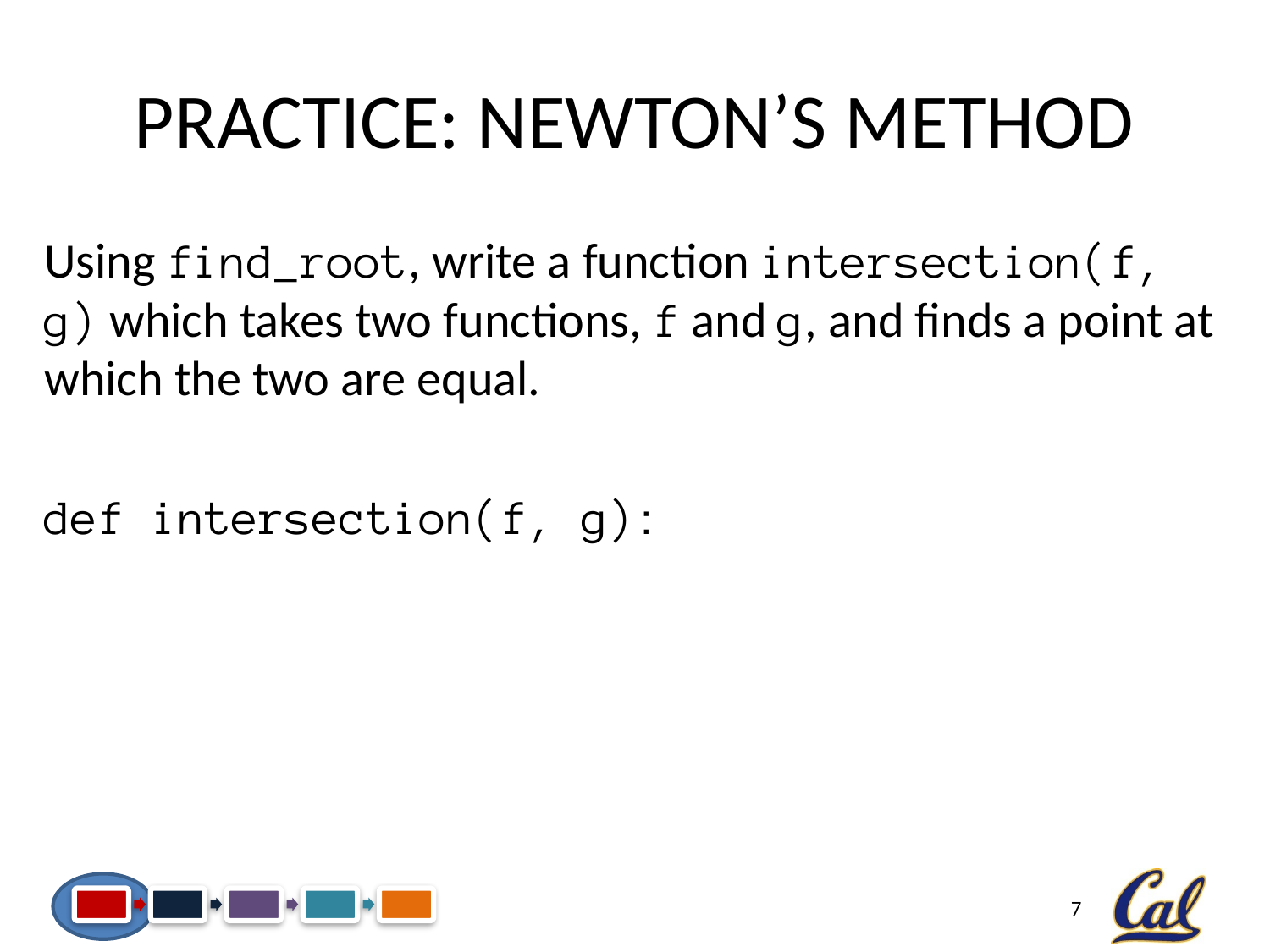

# Practice: Newton’s Method
Using find_root, write a function intersection(f, g) which takes two functions, f and g, and finds a point at which the two are equal.

def intersection(f, g):
	return find_root(lambda x: f(x) – g(x))